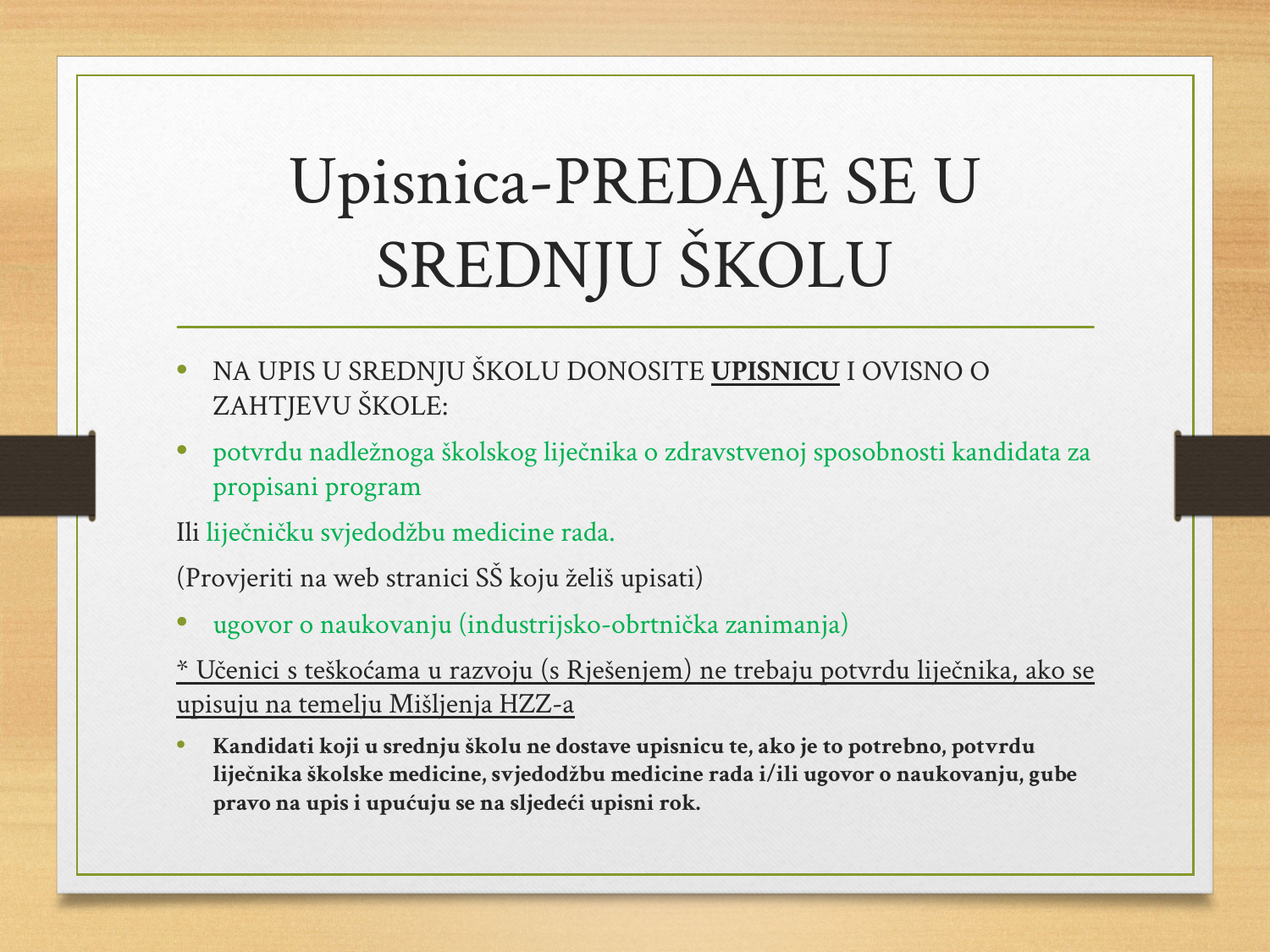

# Upisnica-PREDAJE SE U SREDNJU ŠKOLU
NA UPIS U SREDNJU ŠKOLU DONOSITE UPISNICU I OVISNO O ZAHTJEVU ŠKOLE:
potvrdu nadležnoga školskog liječnika o zdravstvenoj sposobnosti kandidata za propisani program
Ili liječničku svjedodžbu medicine rada.
(Provjeriti na web stranici SŠ koju želiš upisati)
ugovor o naukovanju (industrijsko-obrtnička zanimanja)
* Učenici s teškoćama u razvoju (s Rješenjem) ne trebaju potvrdu liječnika, ako se upisuju na temelju Mišljenja HZZ-a
Kandidati koji u srednju školu ne dostave upisnicu te, ako je to potrebno, potvrdu liječnika školske medicine, svjedodžbu medicine rada i/ili ugovor o naukovanju, gube pravo na upis i upućuju se na sljedeći upisni rok.